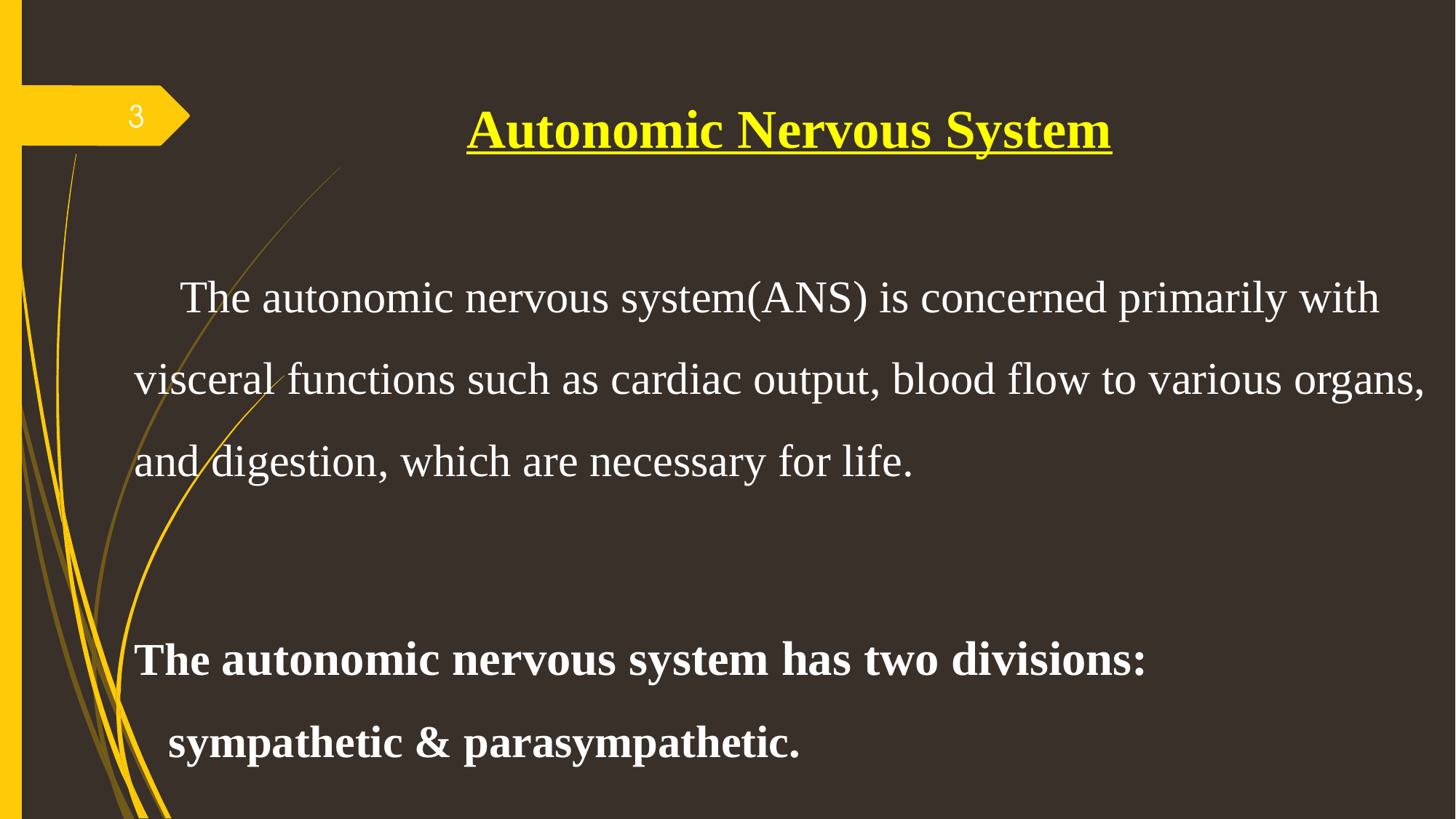

Autonomic Nervous System
    The autonomic nervous system(ANS) is concerned primarily with visceral functions such as cardiac output, blood flow to various organs, and digestion, which are necessary for life.

The autonomic nervous system has two divisions:
   sympathetic & parasympathetic.
3